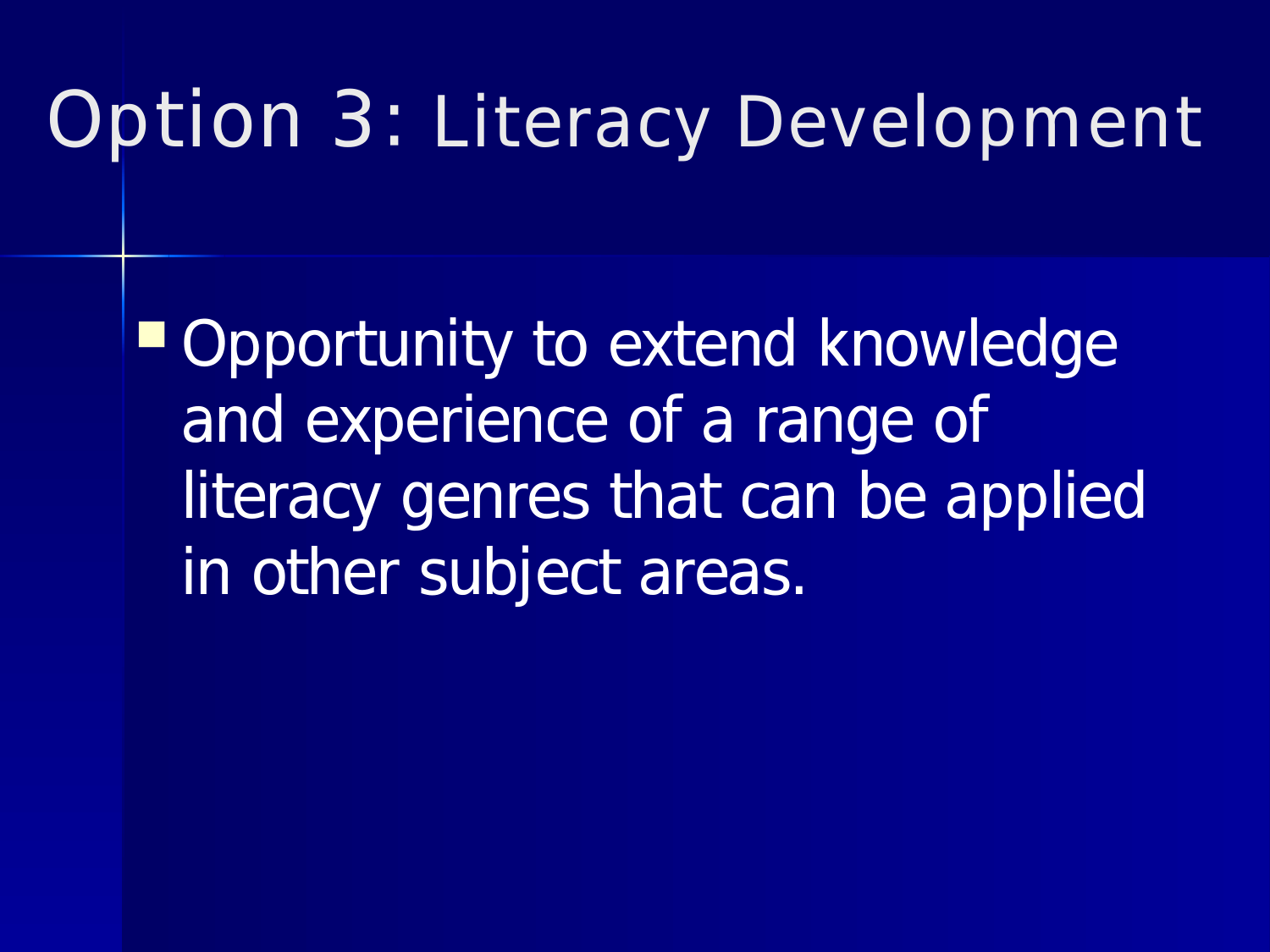

# Option 3: Literacy Development
Opportunity to extend knowledge and experience of a range of literacy genres that can be applied in other subject areas.